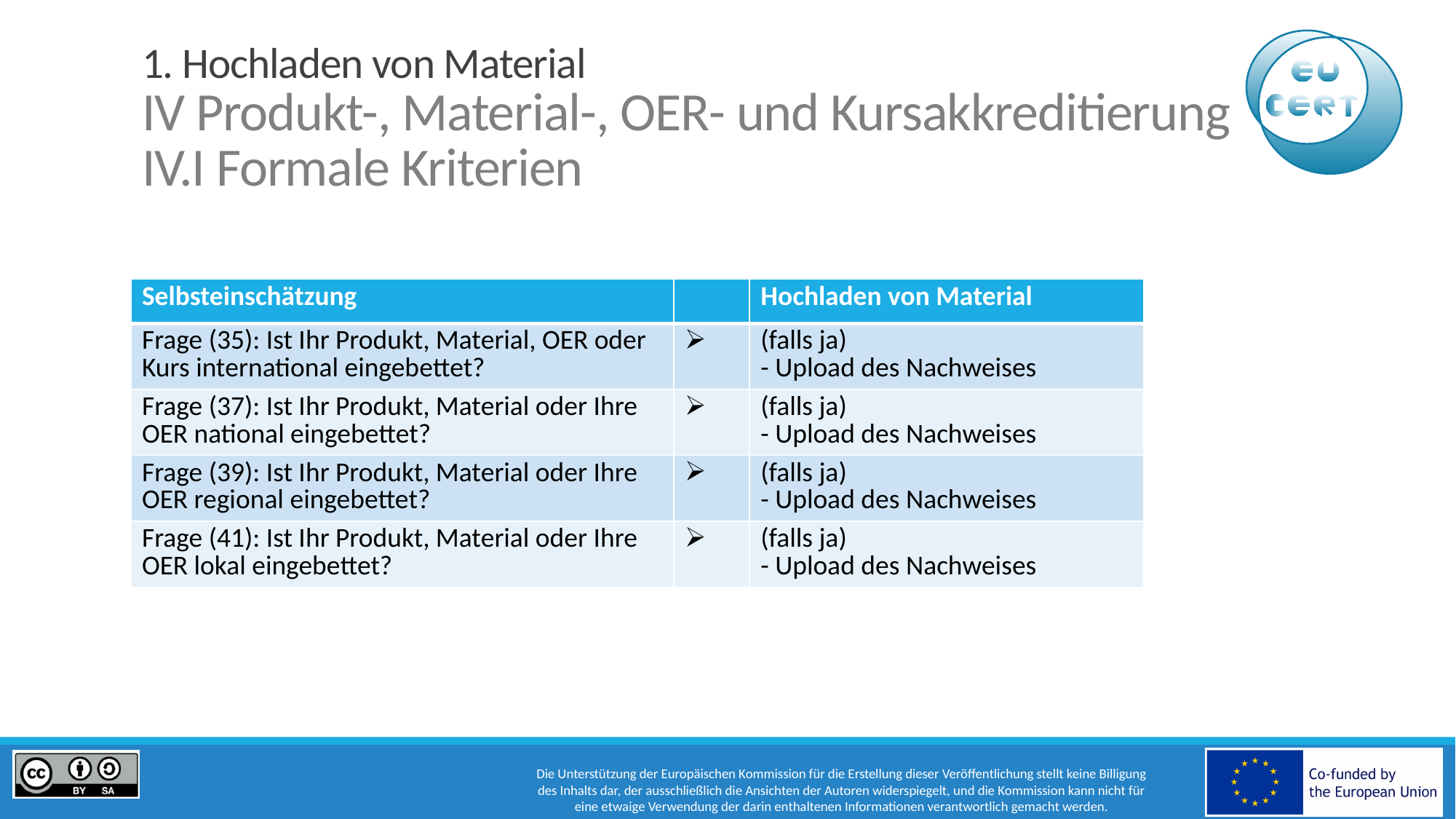

# 1. Hochladen von Material IV Produkt-, Material-, OER- und Kursakkreditierung IV.I Formale Kriterien
| Selbsteinschätzung |  | Hochladen von Material |
| --- | --- | --- |
| Frage (35): Ist Ihr Produkt, Material, OER oder Kurs international eingebettet? |  | (falls ja) - Upload des Nachweises |
| Frage (37): Ist Ihr Produkt, Material oder Ihre OER national eingebettet? |  | (falls ja) - Upload des Nachweises |
| Frage (39): Ist Ihr Produkt, Material oder Ihre OER regional eingebettet? |  | (falls ja) - Upload des Nachweises |
| Frage (41): Ist Ihr Produkt, Material oder Ihre OER lokal eingebettet? |  | (falls ja) - Upload des Nachweises |